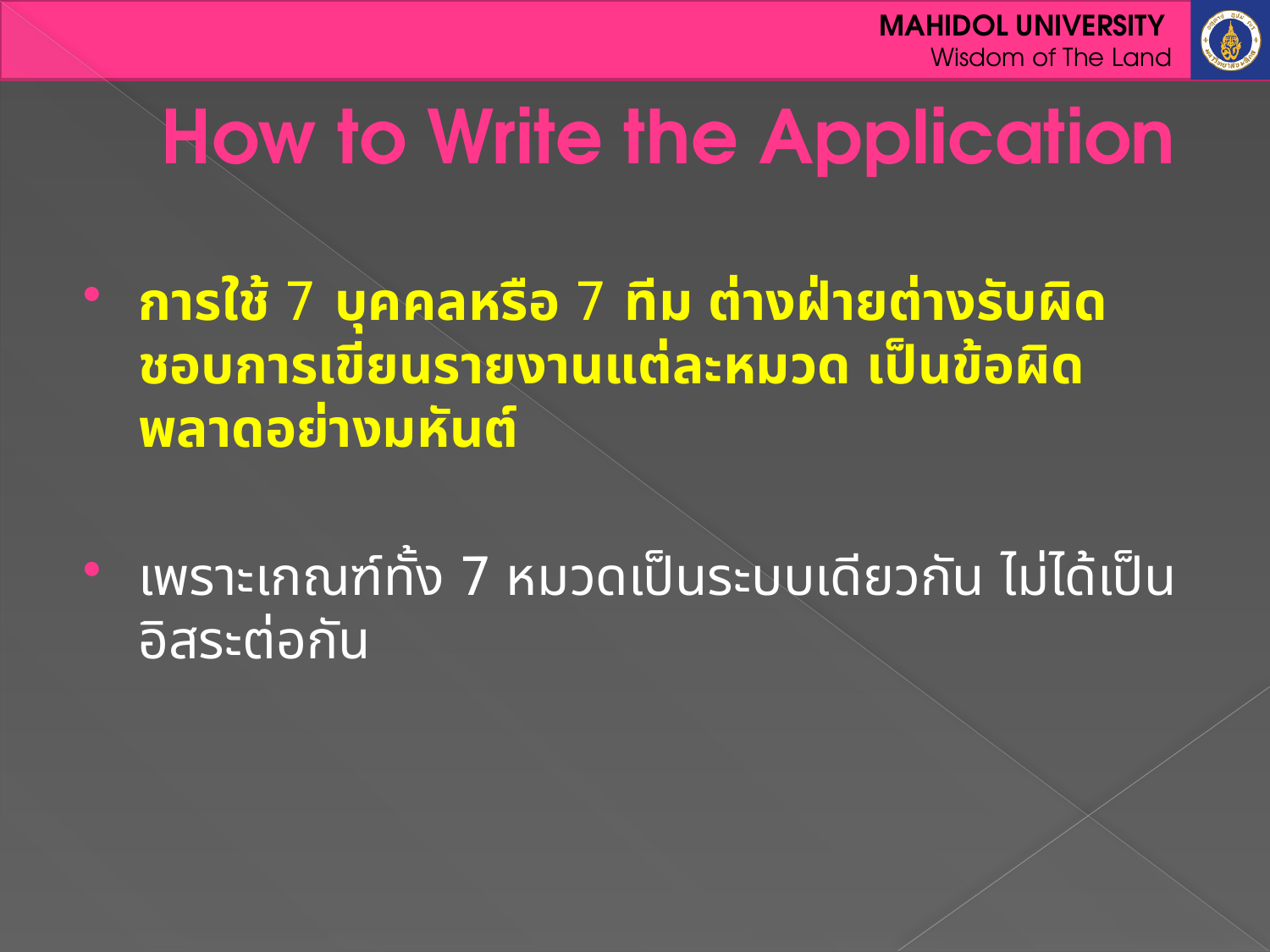

# How to Write the Application
การใช้ 7 บุคคลหรือ 7 ทีม ต่างฝ่ายต่างรับผิดชอบการเขียนรายงานแต่ละหมวด เป็นข้อผิดพลาดอย่างมหันต์

เพราะเกณฑ์ทั้ง 7 หมวดเป็นระบบเดียวกัน ไม่ได้เป็นอิสระต่อกัน